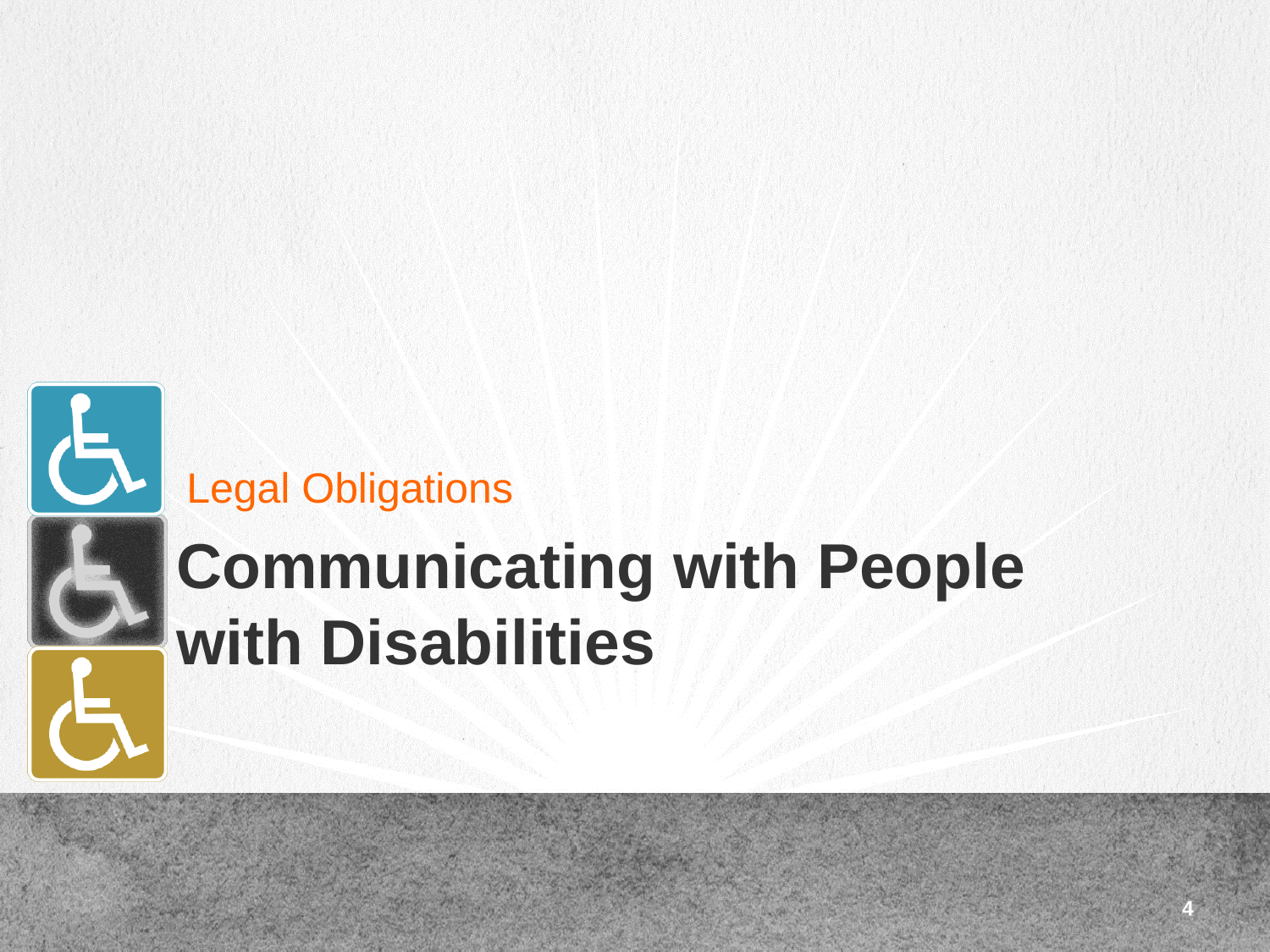

Legal Obligations
# Communicating with People with Disabilities
4